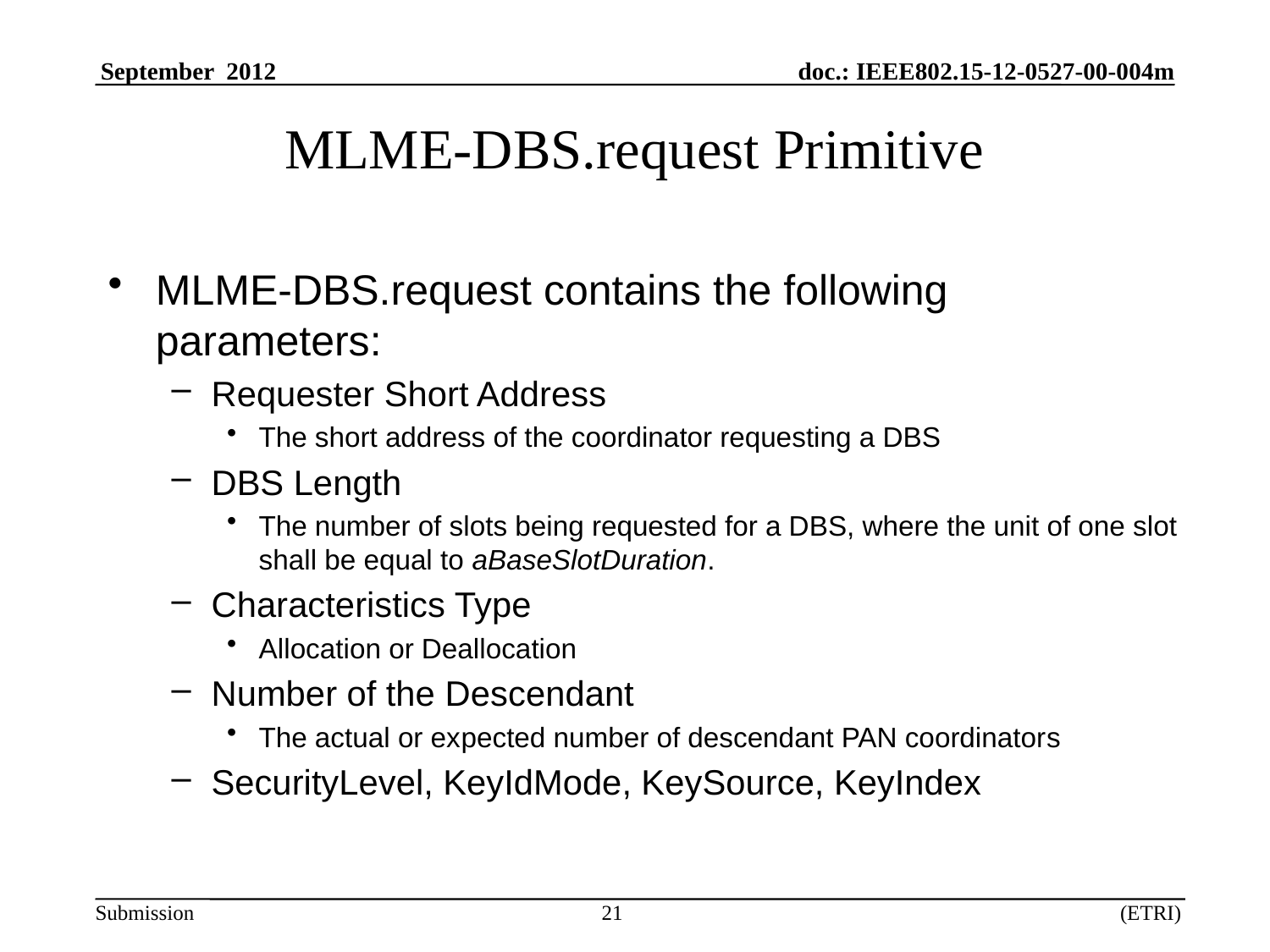

# MLME-DBS.request Primitive
MLME-DBS.request contains the following parameters:
Requester Short Address
The short address of the coordinator requesting a DBS
DBS Length
The number of slots being requested for a DBS, where the unit of one slot shall be equal to aBaseSlotDuration.
Characteristics Type
Allocation or Deallocation
Number of the Descendant
The actual or expected number of descendant PAN coordinators
SecurityLevel, KeyIdMode, KeySource, KeyIndex